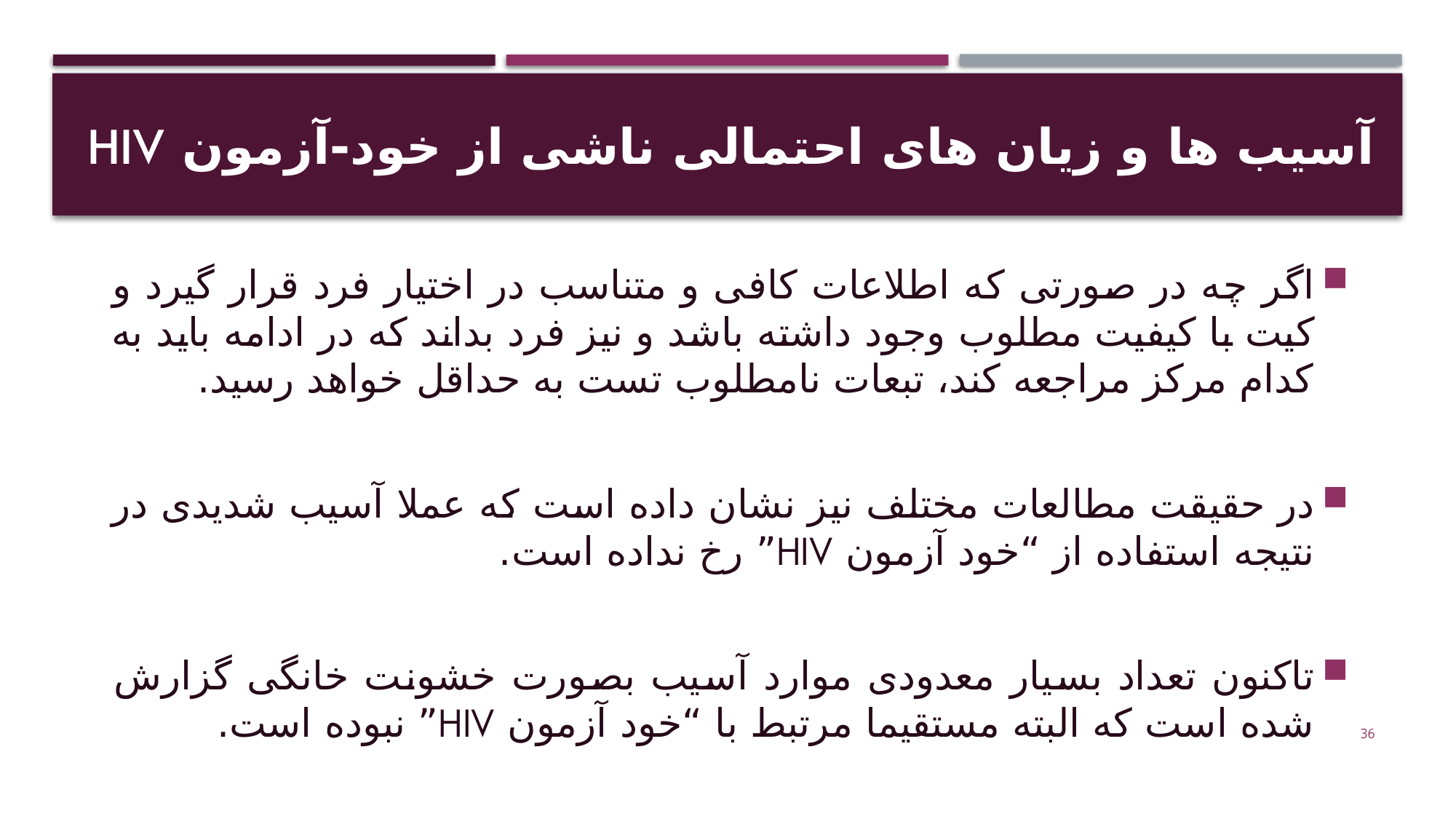

# آسیب ها و زیان های احتمالی ناشی از خود-آزمون HIV
اگر چه در صورتی که اطلاعات کافی و متناسب در اختیار فرد قرار گیرد و کیت با کیفیت مطلوب وجود داشته باشد و نیز فرد بداند که در ادامه باید به کدام مرکز مراجعه کند، تبعات نامطلوب تست به حداقل خواهد رسید.

در حقیقت مطالعات مختلف نیز نشان داده است که عملا آسیب شدیدی در نتیجه استفاده از “خود آزمون HIV” رخ نداده است.

تاکنون تعداد بسیار معدودی موارد آسیب بصورت خشونت خانگی گزارش شده است که البته مستقیما مرتبط با “خود آزمون HIV” نبوده است.
36